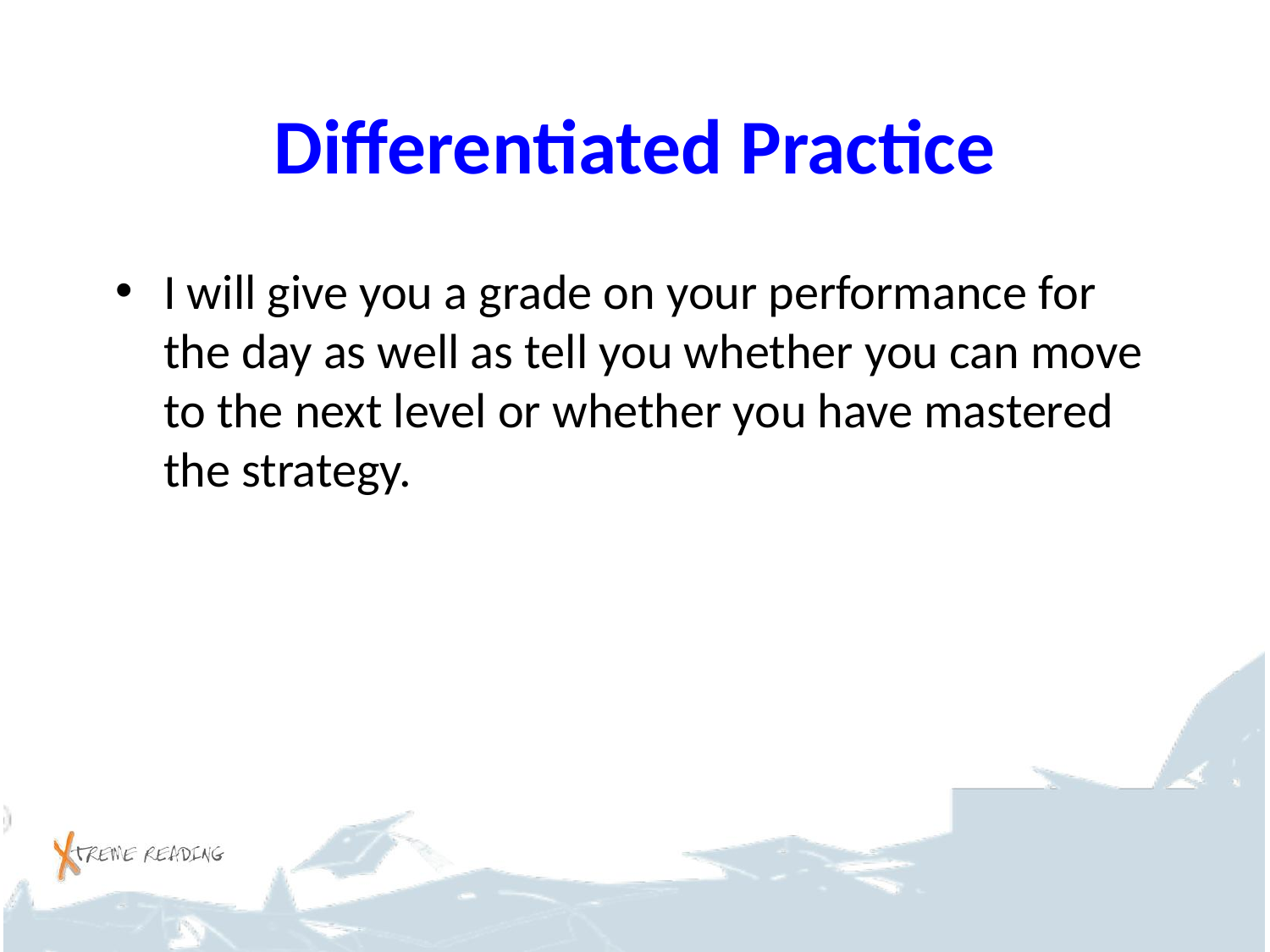

# Differentiated Practice
I will give you a grade on your performance for the day as well as tell you whether you can move to the next level or whether you have mastered the strategy.